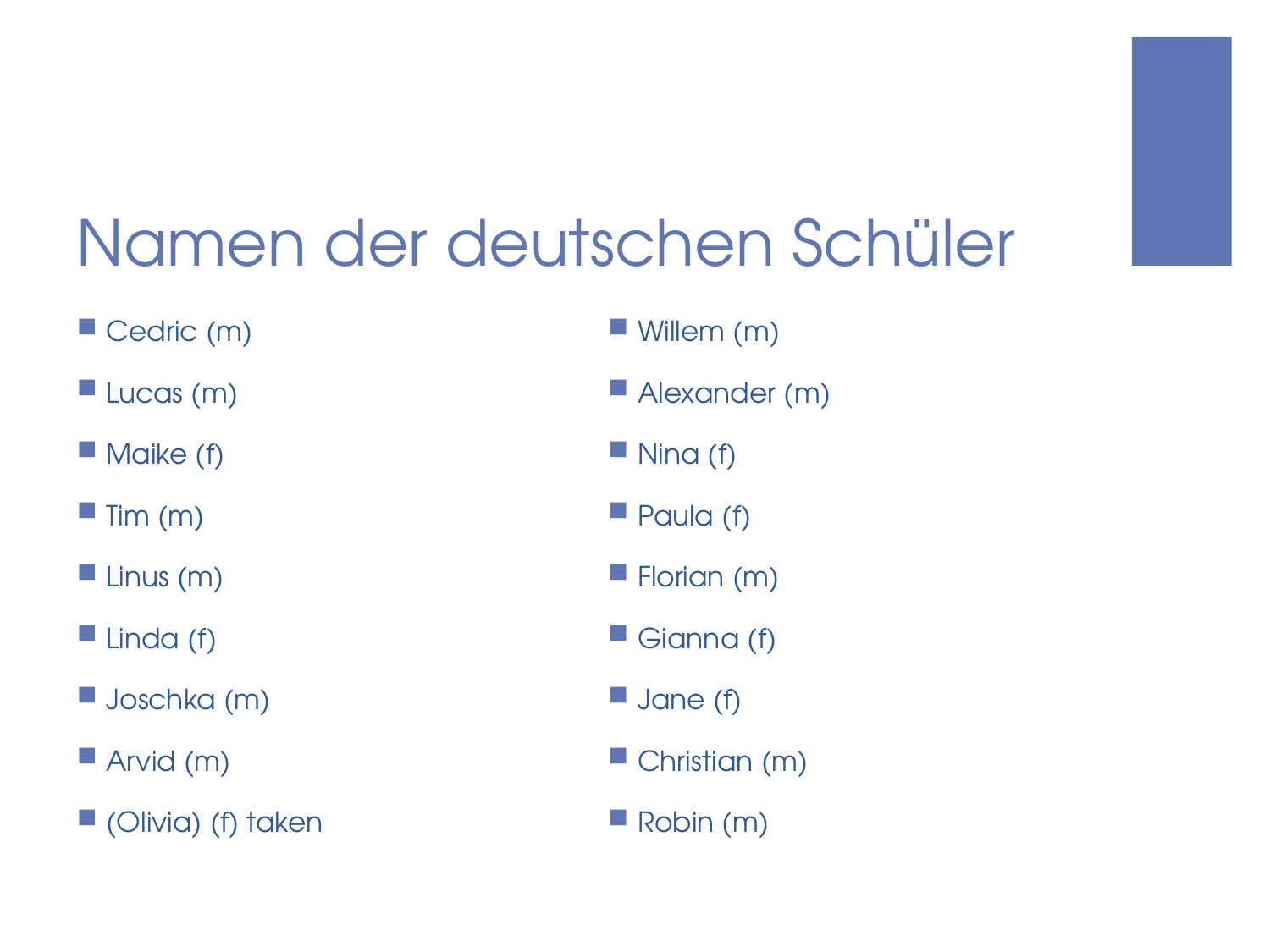

# Namen der deutschen Schüler
Cedric (m)
Lucas (m)
Maike (f)
Tim (m)
Linus (m)
Linda (f)
Joschka (m)
Arvid (m)
(Olivia) (f) taken
Willem (m)
Alexander (m)
Nina (f)
Paula (f)
Florian (m)
Gianna (f)
Jane (f)
Christian (m)
Robin (m)